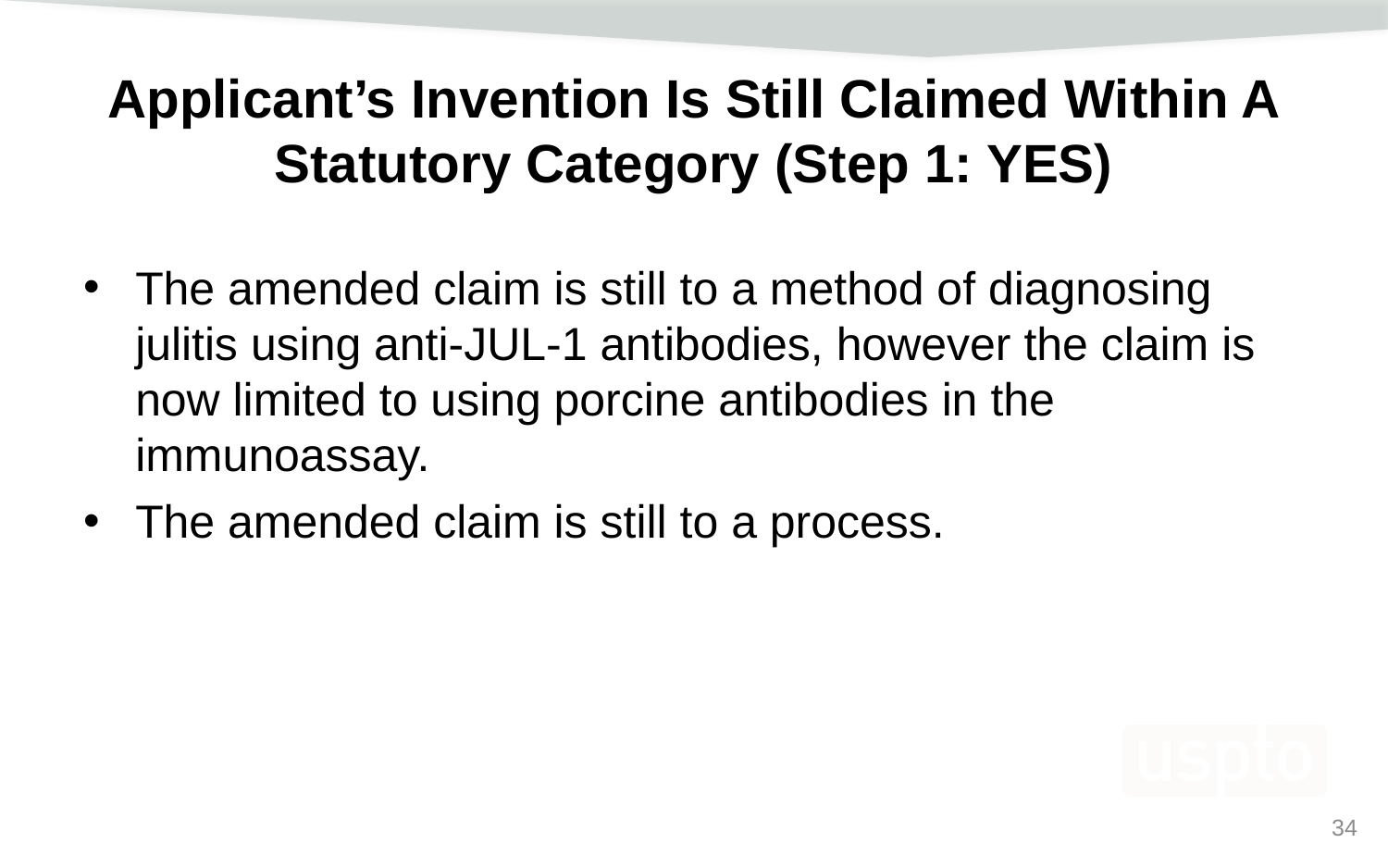

# Applicant’s Invention Is Still Claimed Within A Statutory Category (Step 1: YES)
The amended claim is still to a method of diagnosing julitis using anti-JUL-1 antibodies, however the claim is now limited to using porcine antibodies in the immunoassay.
The amended claim is still to a process.

34